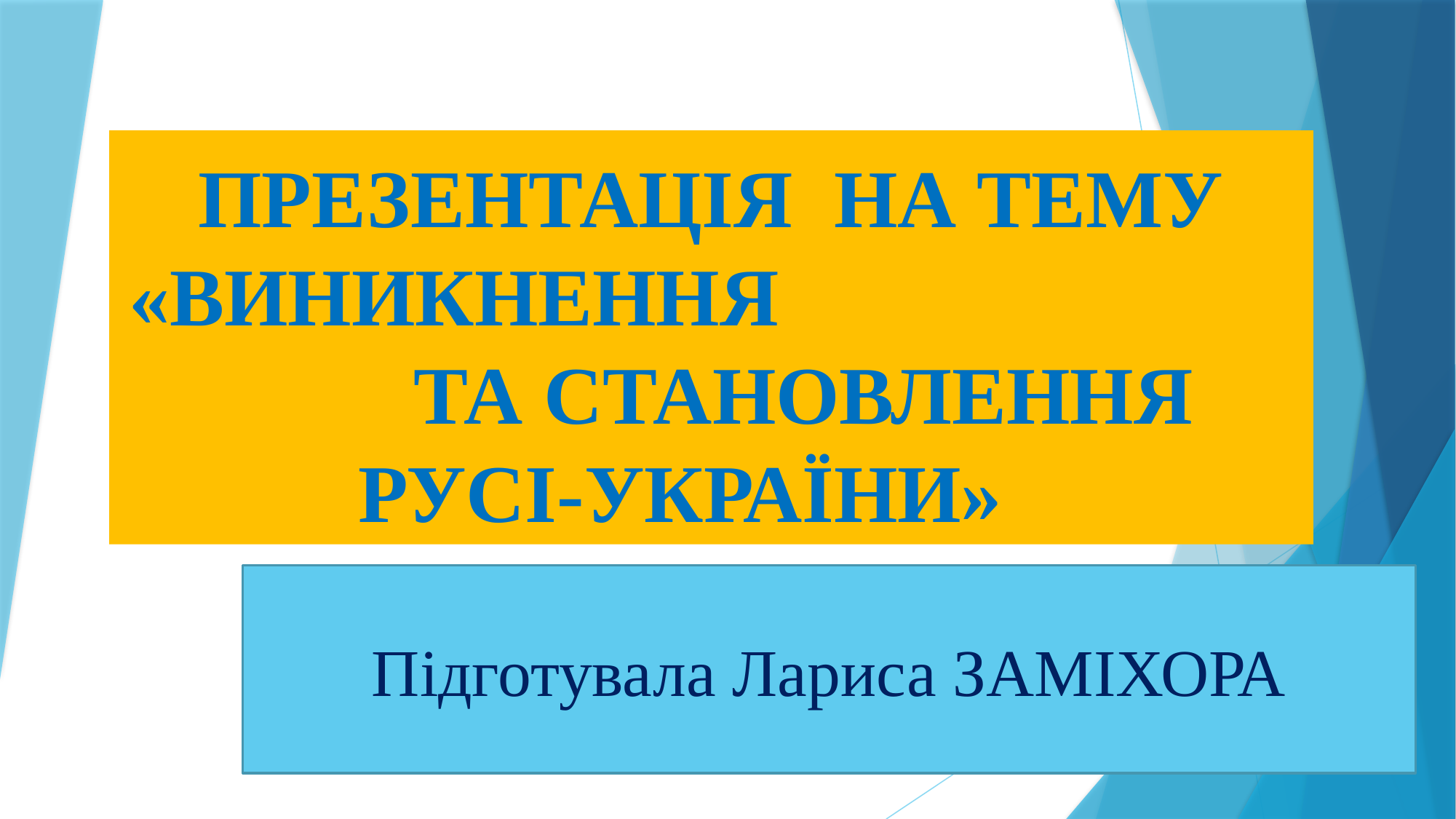

# ПРЕЗЕНТАЦІЯ  НА ТЕМУ «ВИНИКНЕННЯ                                    ТА СТАНОВЛЕННЯ РУСІ-УКРАЇНИ»
Підготувала Лариса ЗАМІХОРА